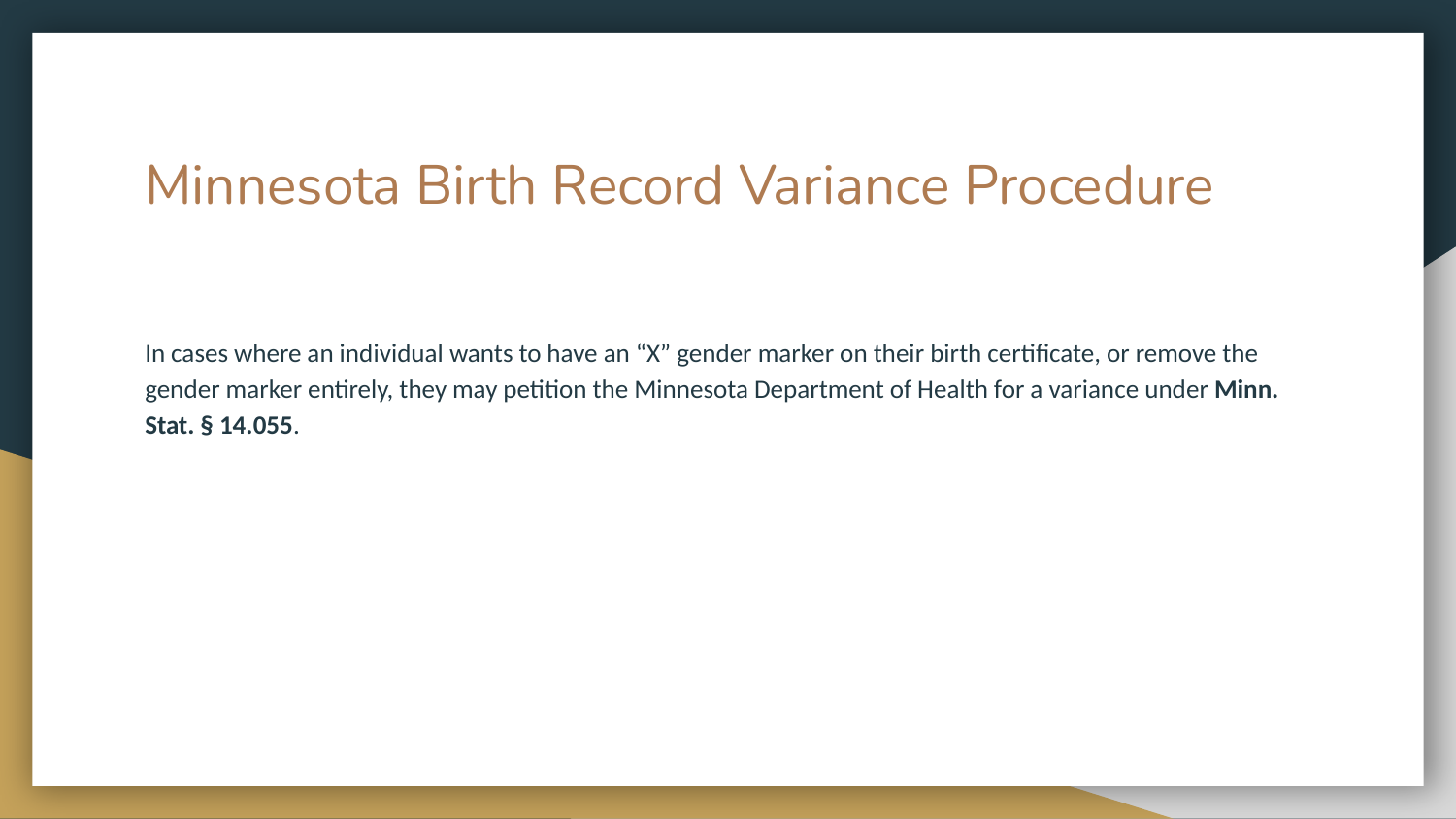

# Minnesota Birth Record Variance Procedure
In cases where an individual wants to have an “X” gender marker on their birth certificate, or remove the gender marker entirely, they may petition the Minnesota Department of Health for a variance under Minn. Stat. § 14.055.